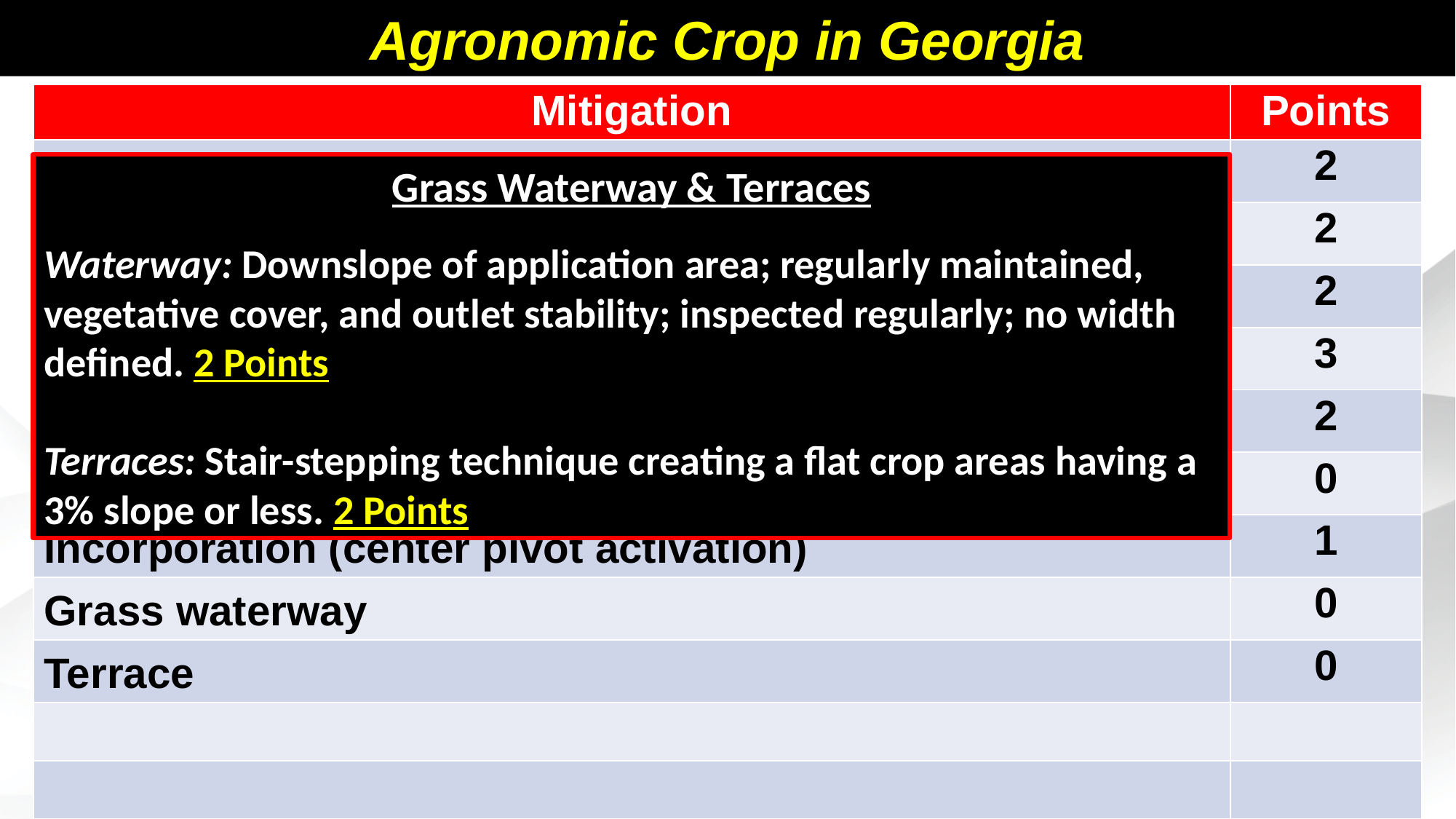

Agronomic Crop in Georgia
| Mitigation | Points |
| --- | --- |
| Mitigation relief points | 2 |
| Field with < 3% slope | 2 |
| Sand, loamy sand or sandy loam (no hard pan) | 2 |
| Cover crops (no tillage) | 3 |
| Strip-till production | 2 |
| Non-irrigated lands | 0 |
| Incorporation (center pivot activation) | 1 |
| Grass waterway | 0 |
| Terrace | 0 |
|  |  |
|  |  |
Grass Waterway & Terraces

Waterway: Downslope of application area; regularly maintained, vegetative cover, and outlet stability; inspected regularly; no width defined. 2 Points

Terraces: Stair-stepping technique creating a flat crop areas having a 3% slope or less. 2 Points